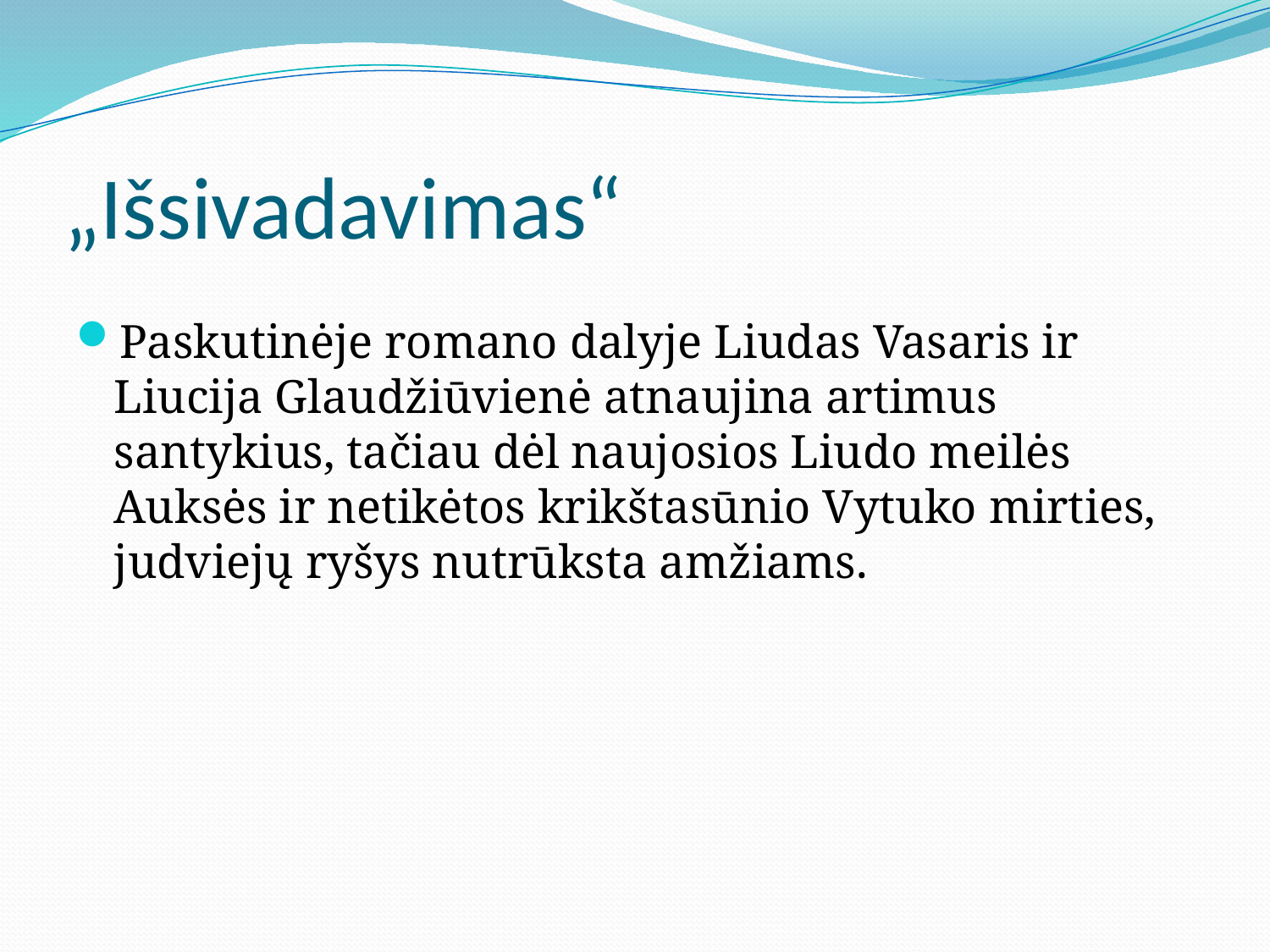

# „Išsivadavimas“
Paskutinėje romano dalyje Liudas Vasaris ir Liucija Glaudžiūvienė atnaujina artimus santykius, tačiau dėl naujosios Liudo meilės Auksės ir netikėtos krikštasūnio Vytuko mirties, judviejų ryšys nutrūksta amžiams.